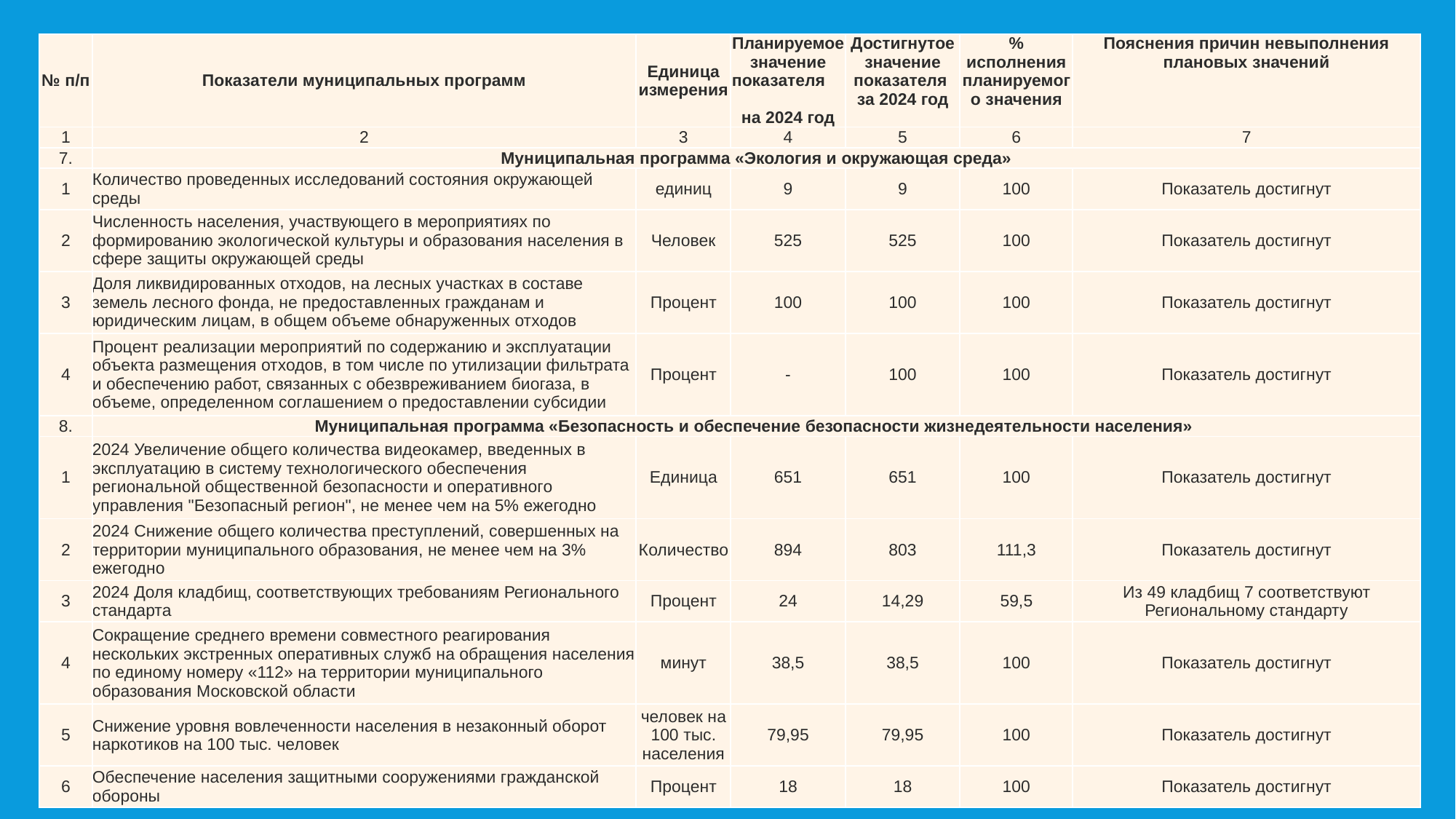

| № п/п | Показатели муниципальных программ | Единица измерения | Планируемое значение показателя на 2024 год | Достигнутое значение показателя за 2024 год | % исполнения планируемого значения | Пояснения причин невыполнения плановых значений |
| --- | --- | --- | --- | --- | --- | --- |
| 1 | 2 | 3 | 4 | 5 | 6 | 7 |
| 7. | Муниципальная программа «Экология и окружающая среда» |  |  |  |  |  |
| 1 | Количество проведенных исследований состояния окружающей среды | единиц | 9 | 9 | 100 | Показатель достигнут |
| 2 | Численность населения, участвующего в мероприятиях по формированию экологической культуры и образования населения в сфере защиты окружающей среды | Человек | 525 | 525 | 100 | Показатель достигнут |
| 3 | Доля ликвидированных отходов, на лесных участках в составе земель лесного фонда, не предоставленных гражданам и юридическим лицам, в общем объеме обнаруженных отходов | Процент | 100 | 100 | 100 | Показатель достигнут |
| 4 | Процент реализации мероприятий по содержанию и эксплуатации объекта размещения отходов, в том числе по утилизации фильтрата и обеспечению работ, связанных с обезвреживанием биогаза, в объеме, определенном соглашением о предоставлении субсидии | Процент | - | 100 | 100 | Показатель достигнут |
| 8. | Муниципальная программа «Безопасность и обеспечение безопасности жизнедеятельности населения» |  |  |  |  |  |
| 1 | 2024 Увеличение общего количества видеокамер, введенных в эксплуатацию в систему технологического обеспечения региональной общественной безопасности и оперативного управления "Безопасный регион", не менее чем на 5% ежегодно | Единица | 651 | 651 | 100 | Показатель достигнут |
| 2 | 2024 Снижение общего количества преступлений, совершенных на территории муниципального образования, не менее чем на 3% ежегодно | Количество | 894 | 803 | 111,3 | Показатель достигнут |
| 3 | 2024 Доля кладбищ, соответствующих требованиям Регионального стандарта | Процент | 24 | 14,29 | 59,5 | Из 49 кладбищ 7 соответствуют Региональному стандарту |
| 4 | Сокращение среднего времени совместного реагирования нескольких экстренных оперативных служб на обращения населения по единому номеру «112» на территории муниципального образования Московской области | минут | 38,5 | 38,5 | 100 | Показатель достигнут |
| 5 | Снижение уровня вовлеченности населения в незаконный оборот наркотиков на 100 тыс. человек | человек на 100 тыс. населения | 79,95 | 79,95 | 100 | Показатель достигнут |
| 6 | Обеспечение населения защитными сооружениями гражданской обороны | Процент | 18 | 18 | 100 | Показатель достигнут |